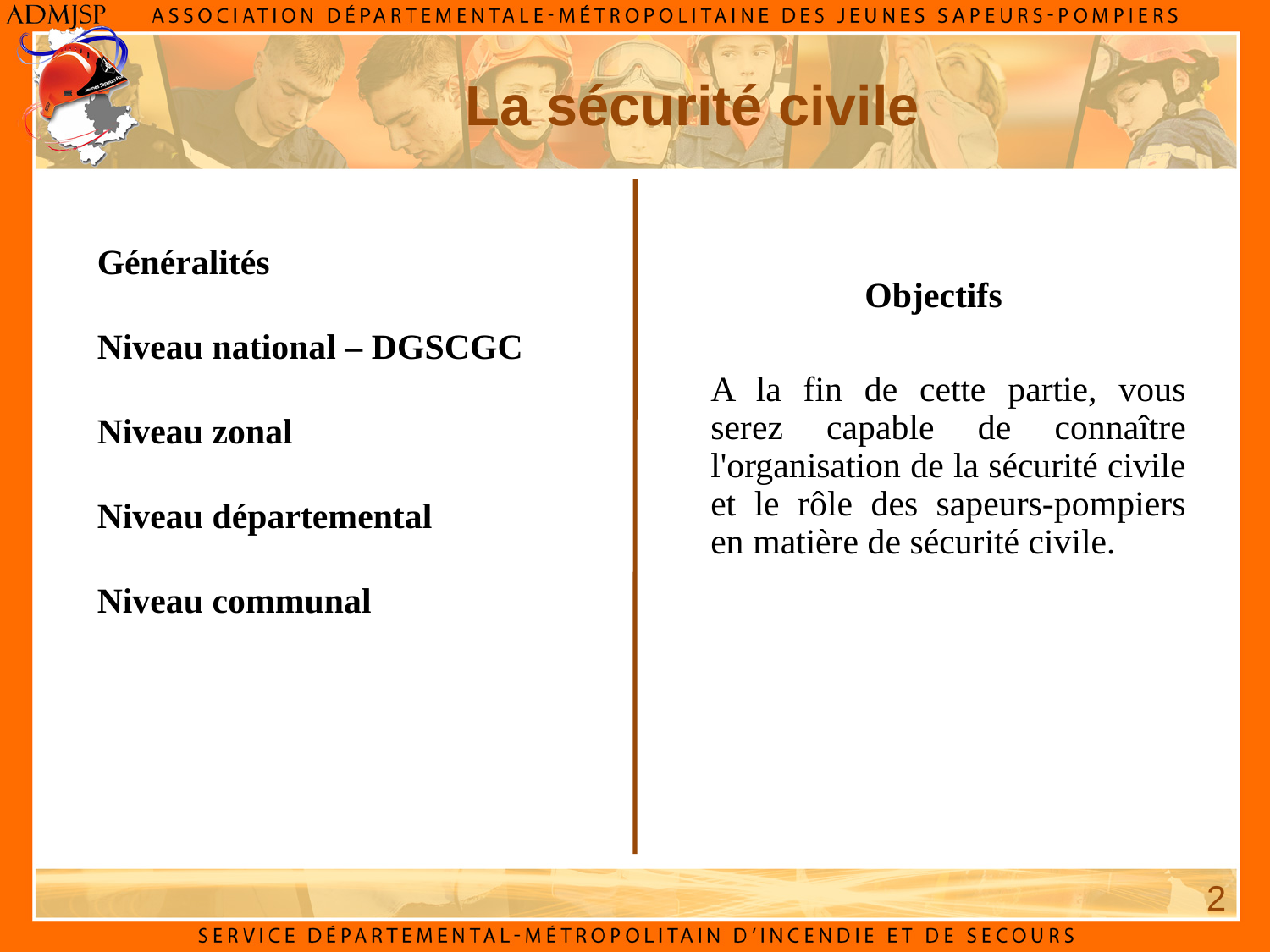

La sécurité civile
Généralités

Niveau national – DGSCGC

Niveau zonal

Niveau départemental

Niveau communal
Objectifs
A la fin de cette partie, vous serez capable de connaître l'organisation de la sécurité civile et le rôle des sapeurs-pompiers en matière de sécurité civile.
2